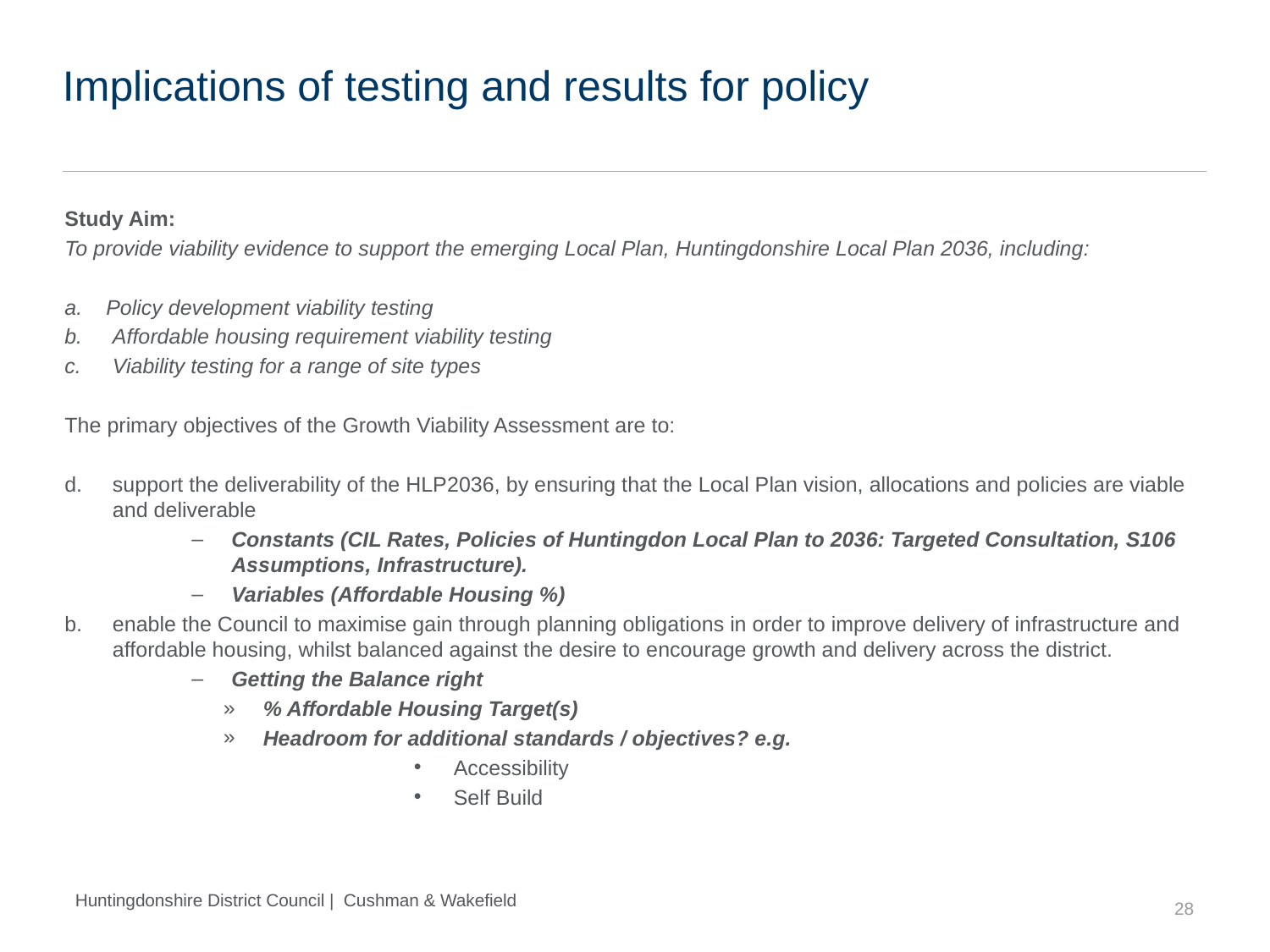

# Implications of testing and results for policy
Study Aim:
To provide viability evidence to support the emerging Local Plan, Huntingdonshire Local Plan 2036, including:

a.    Policy development viability testing
Affordable housing requirement viability testing
Viability testing for a range of site types

The primary objectives of the Growth Viability Assessment are to:

support the deliverability of the HLP2036, by ensuring that the Local Plan vision, allocations and policies are viable and deliverable
Constants (CIL Rates, Policies of Huntingdon Local Plan to 2036: Targeted Consultation, S106 Assumptions, Infrastructure).
Variables (Affordable Housing %)
enable the Council to maximise gain through planning obligations in order to improve delivery of infrastructure and affordable housing, whilst balanced against the desire to encourage growth and delivery across the district.
Getting the Balance right
% Affordable Housing Target(s)
Headroom for additional standards / objectives? e.g.
Accessibility
Self Build

28